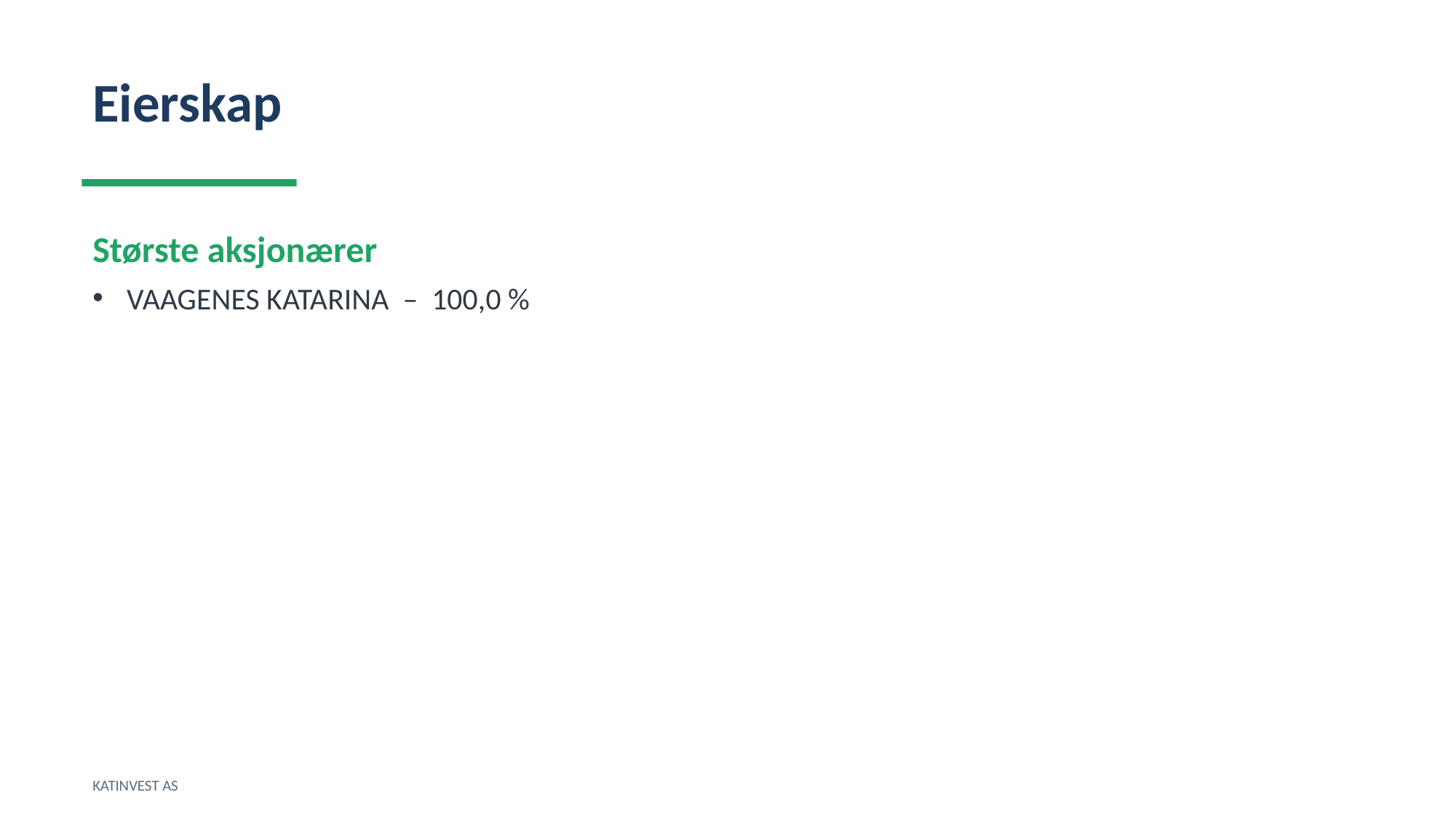

Eierskap

Største aksjonærer
VAAGENES KATARINA  –  100,0 %
KATINVEST AS